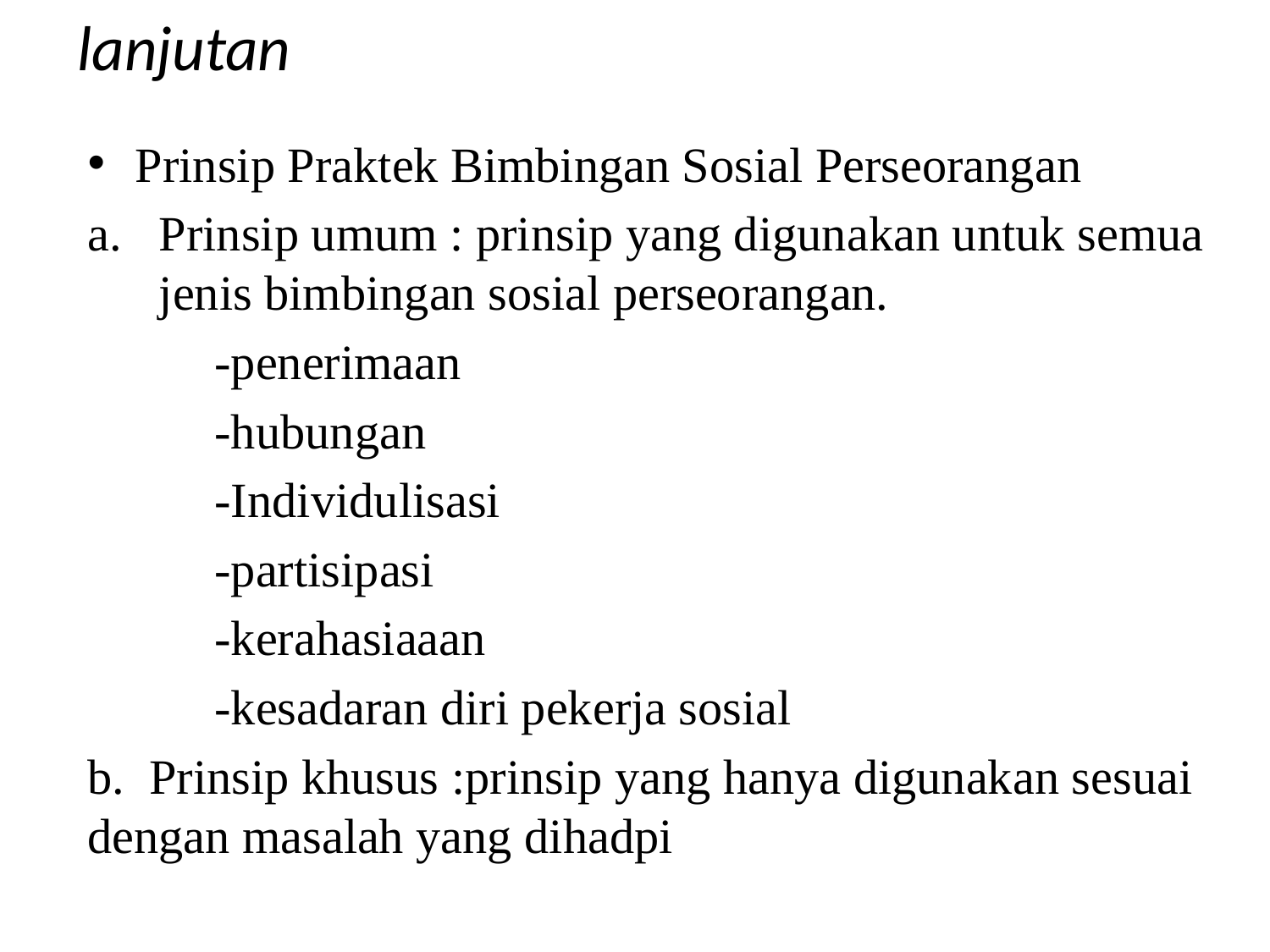

# lanjutan
Prinsip Praktek Bimbingan Sosial Perseorangan
Prinsip umum : prinsip yang digunakan untuk semua jenis bimbingan sosial perseorangan.
	-penerimaan
	-hubungan
	-Individulisasi
	-partisipasi
	-kerahasiaaan
	-kesadaran diri pekerja sosial
b.  Prinsip khusus :prinsip yang hanya digunakan sesuai dengan masalah yang dihadpi